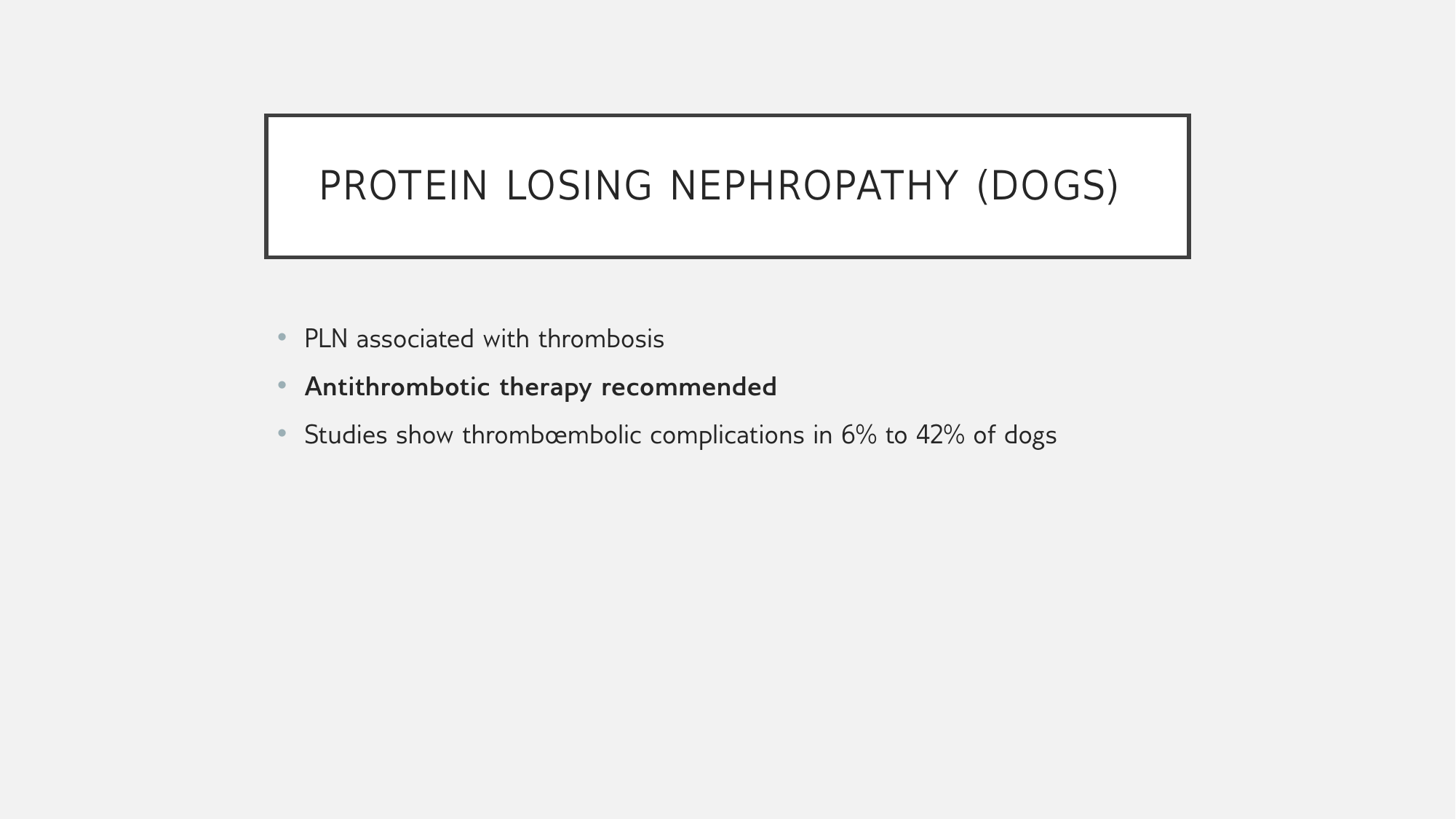

# Protein Losing Nephropathy (Dogs)
PLN associated with thrombosis
Antithrombotic therapy recommended
Studies show thromboembolic complications in 6% to 42% of dogs